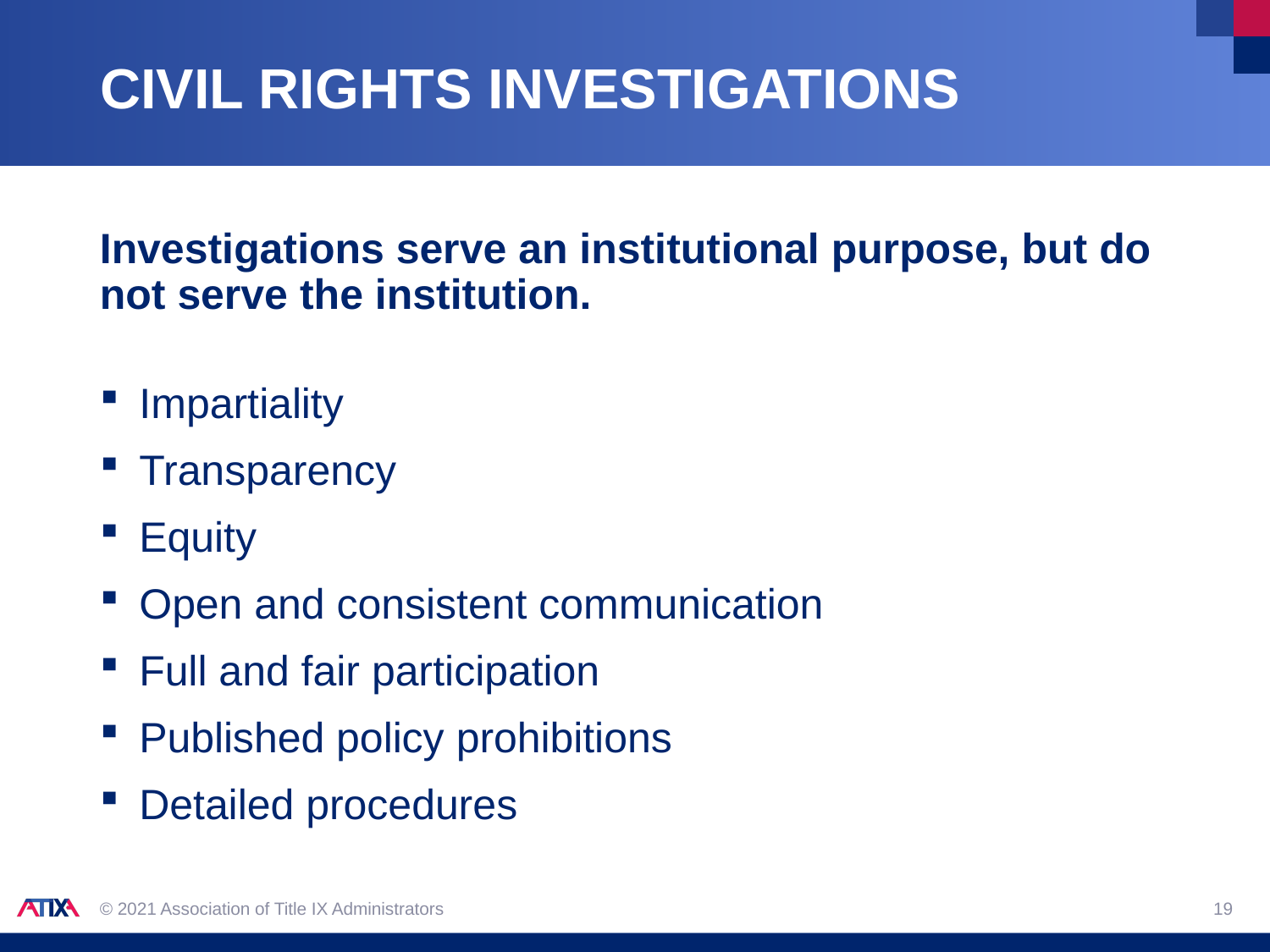

# Civil rights investigations
Investigations serve an institutional purpose, but do not serve the institution.
Impartiality
Transparency
Equity
Open and consistent communication
Full and fair participation
Published policy prohibitions
Detailed procedures

19